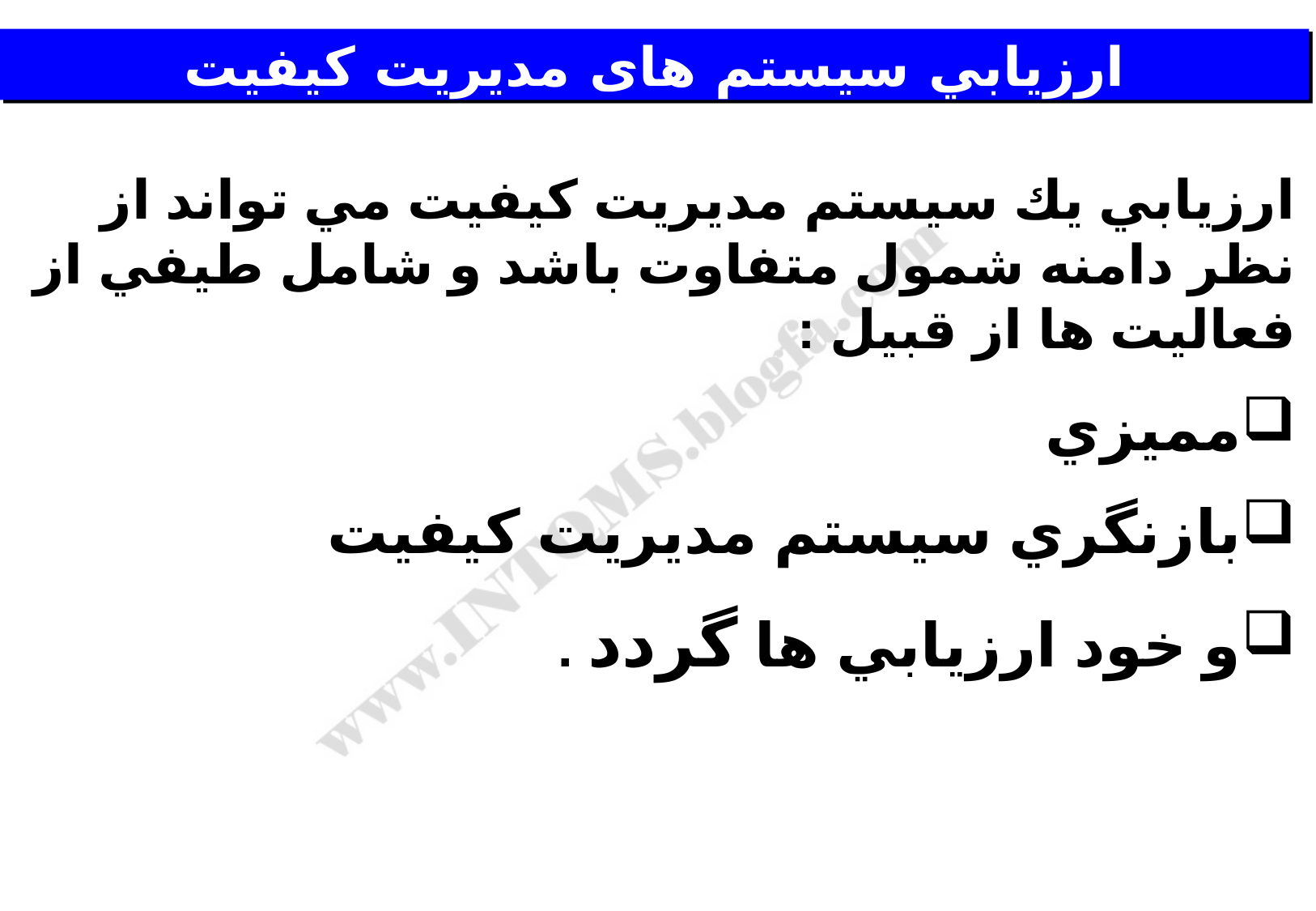

# ارزيابي سيستم های مديريت كيفيت
ارزيابي يك سيستم مديريت كيفيت مي تواند از نظر دامنه شمول متفاوت باشد و شامل طيفي از فعاليت ها از قبيل :
مميزي
بازنگري سيستم مديريت كيفيت
و خود ارزيابي ها گردد .